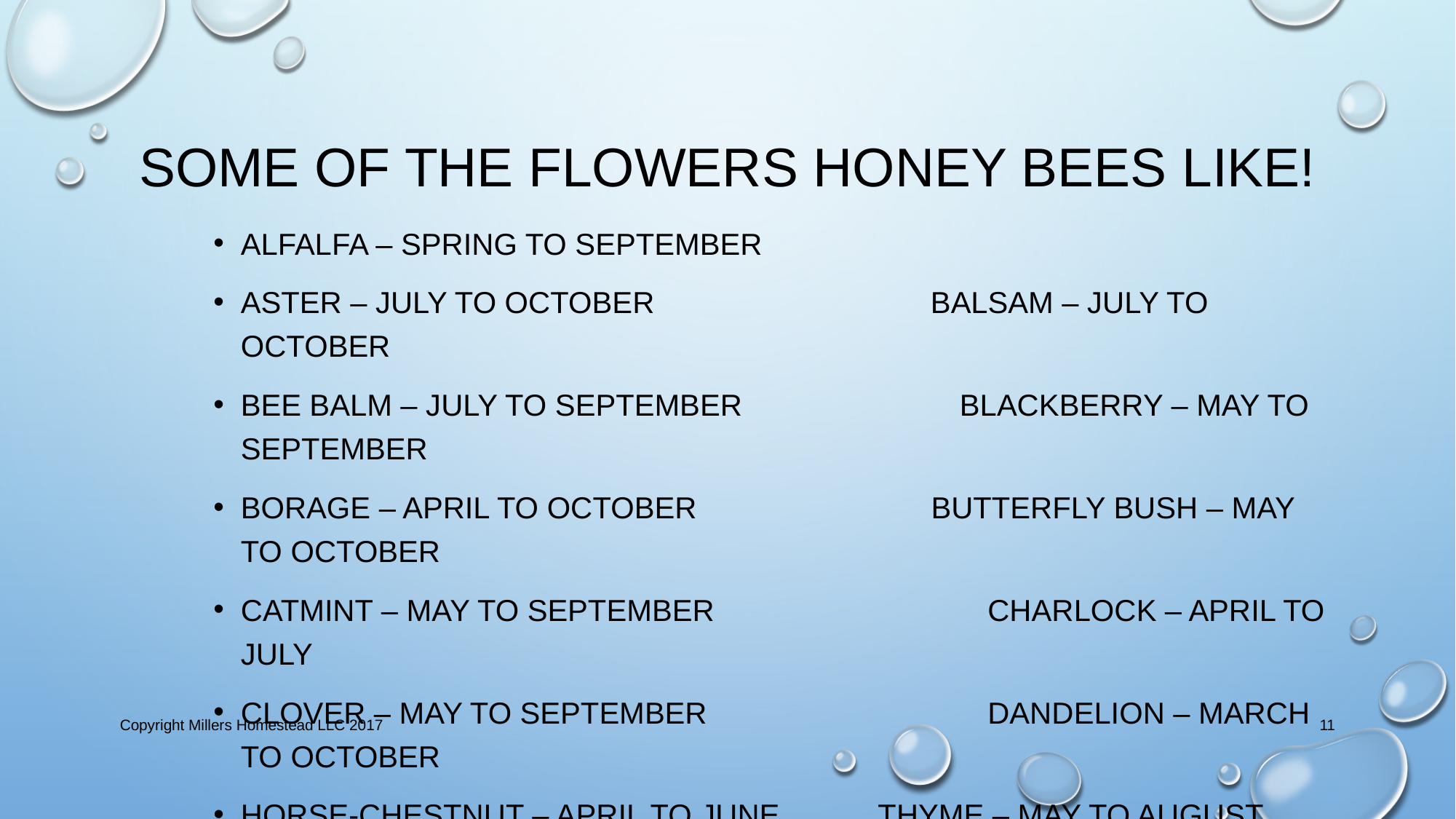

# Some of the FLOWERS HONEY BEES LIKE!
Alfalfa – spring to september
Aster – July to October                                 Balsam – July to October
Bee balm – July to september                          Blackberry – may to September
Borage – April to October                            Butterfly bush – may to October
Catmint – may to september		           Charlock – April to July
Clover – may to september		           dandelion – march to October
Horse-chestnut – April to June	           thyme – may to august
Thistle – July to september		           potentilla – spring and summer

Copyright Millers Homestead LLC 2017
11